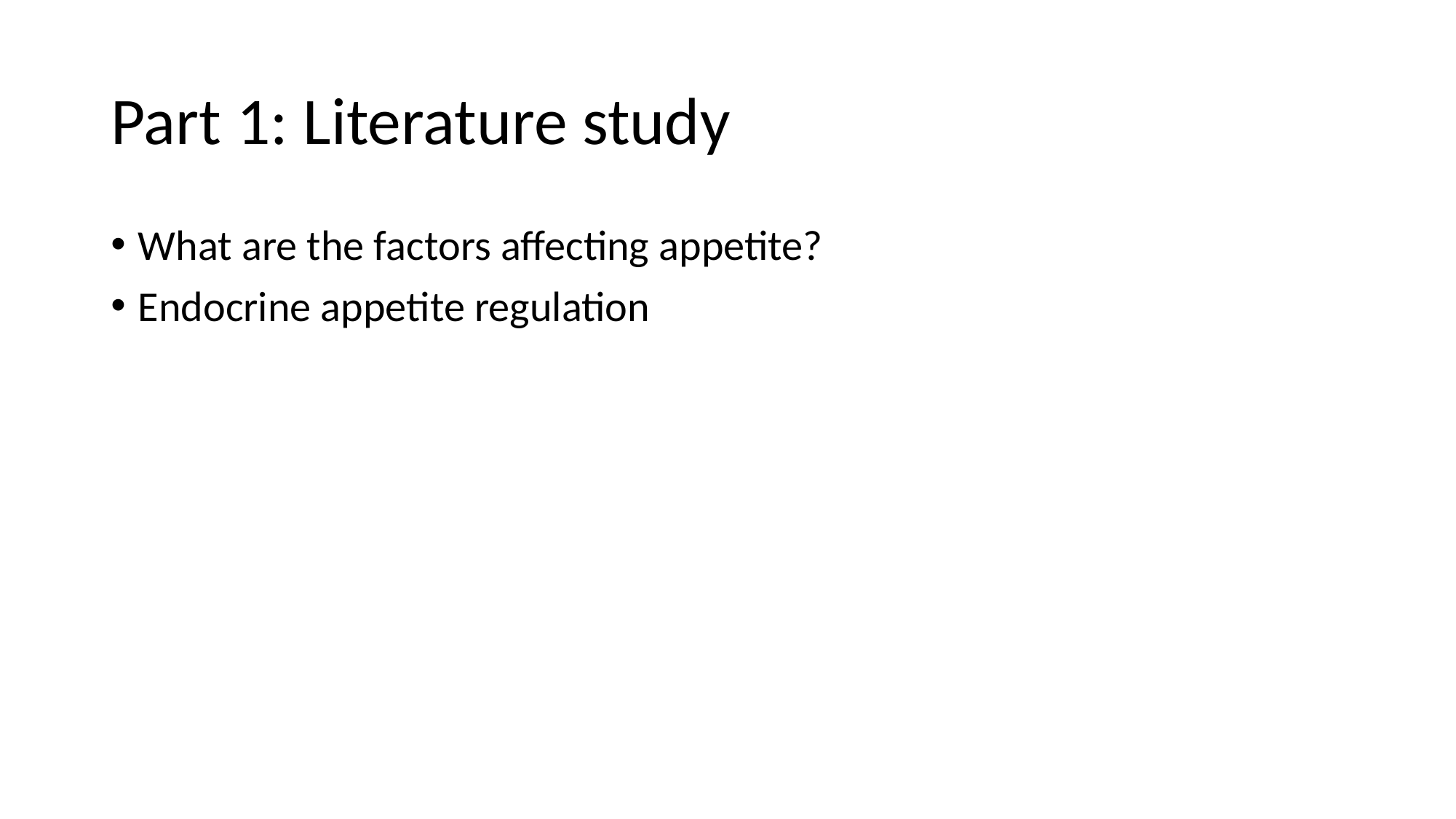

# Part 1: Literature study
What are the factors affecting appetite?
Endocrine appetite regulation